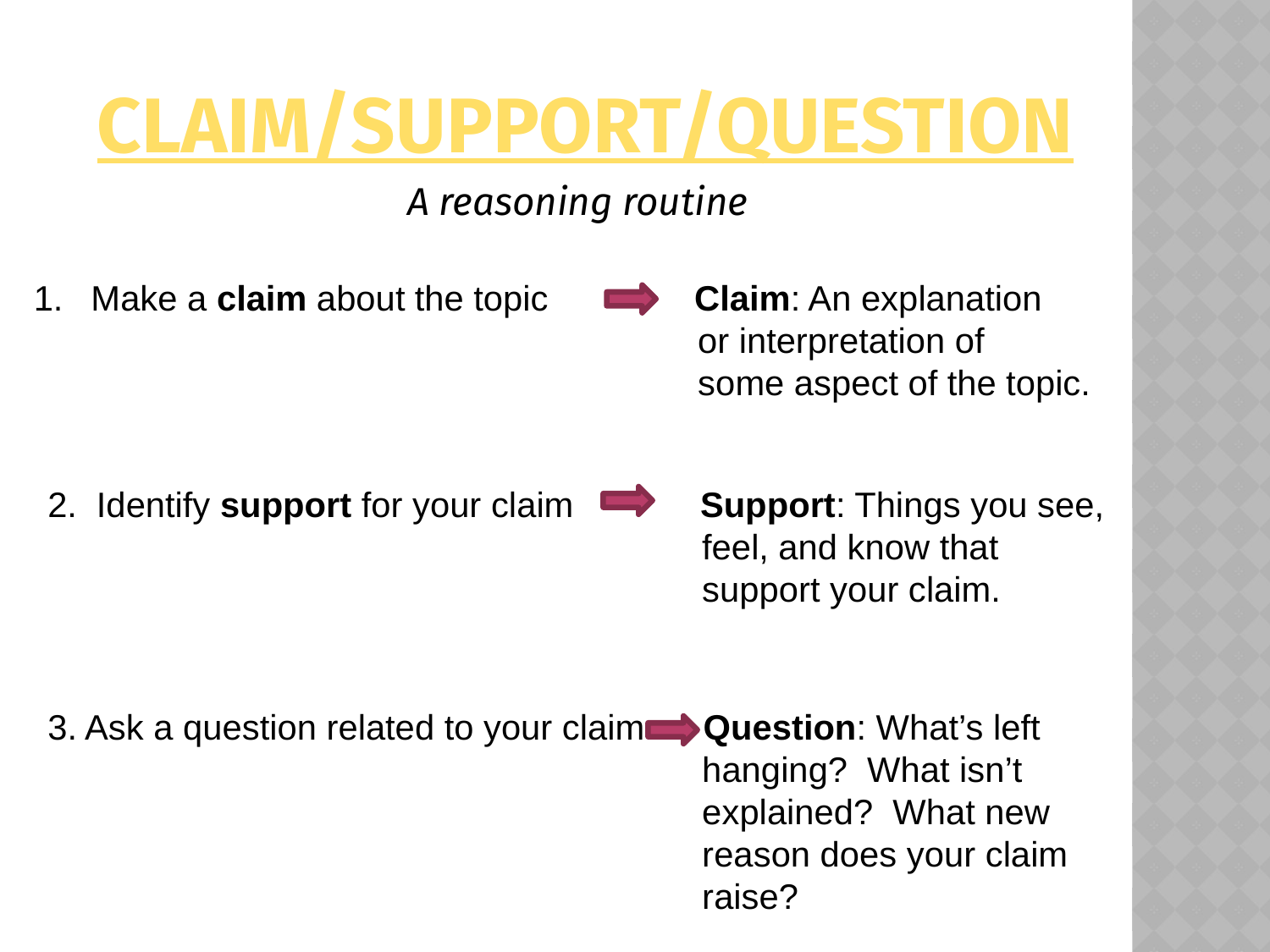

claim/support/question
A reasoning routine
 Make a claim about the topic               Claim: An explanation
	   or interpretation of      	 	   some aspect of the topic.

2.  Identify support for your claim             Support: Things you see, 					  feel, and know that 						  support your claim.

3. Ask a question related to your claim      Question: What’s left 		 				  hanging?  What isn’t 						  explained?  What new 						  reason does your claim 					  raise?